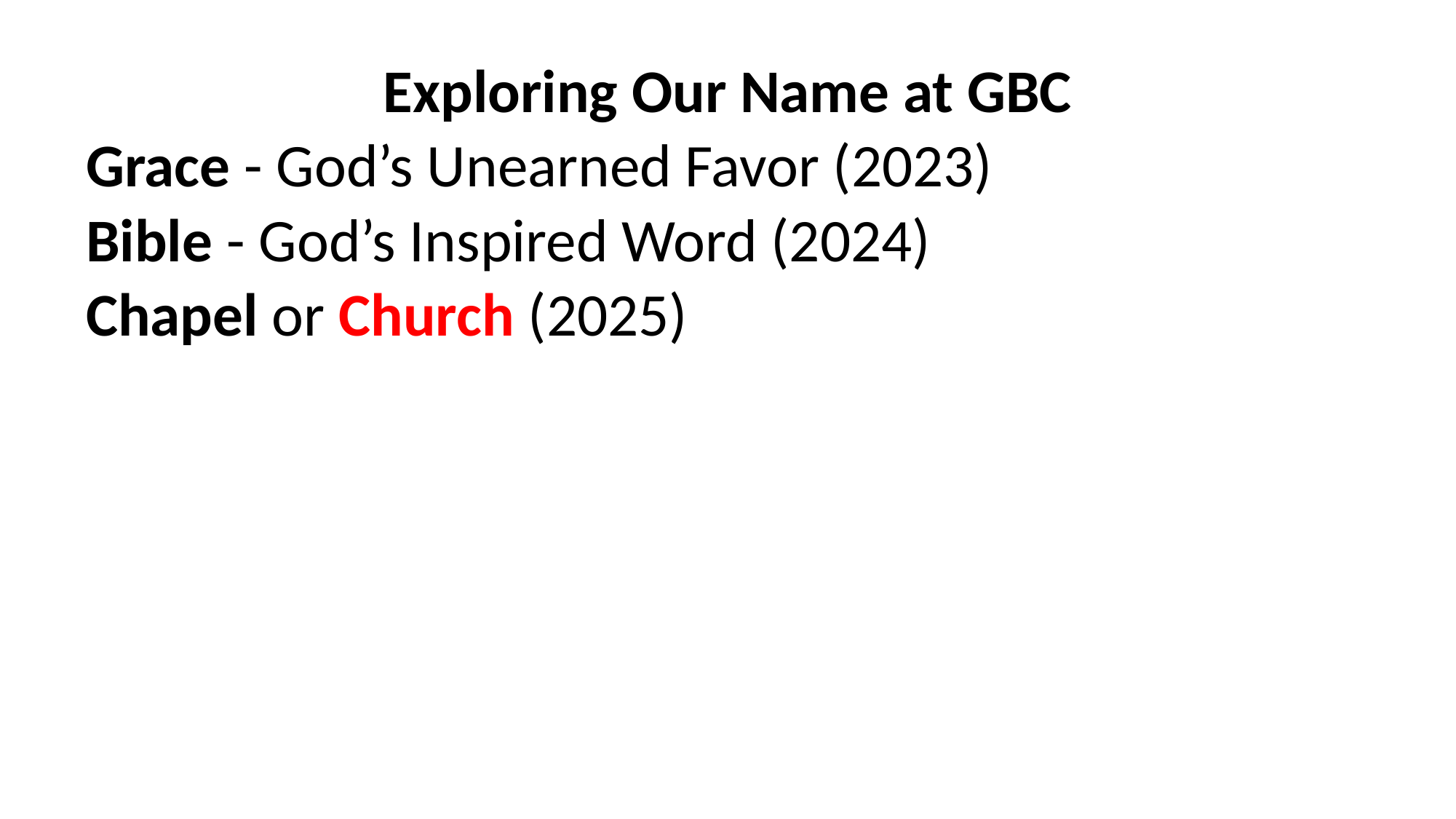

Exploring Our Name at GBC
Grace - God’s Unearned Favor (2023)
Bible - God’s Inspired Word (2024)
Chapel or Church (2025)